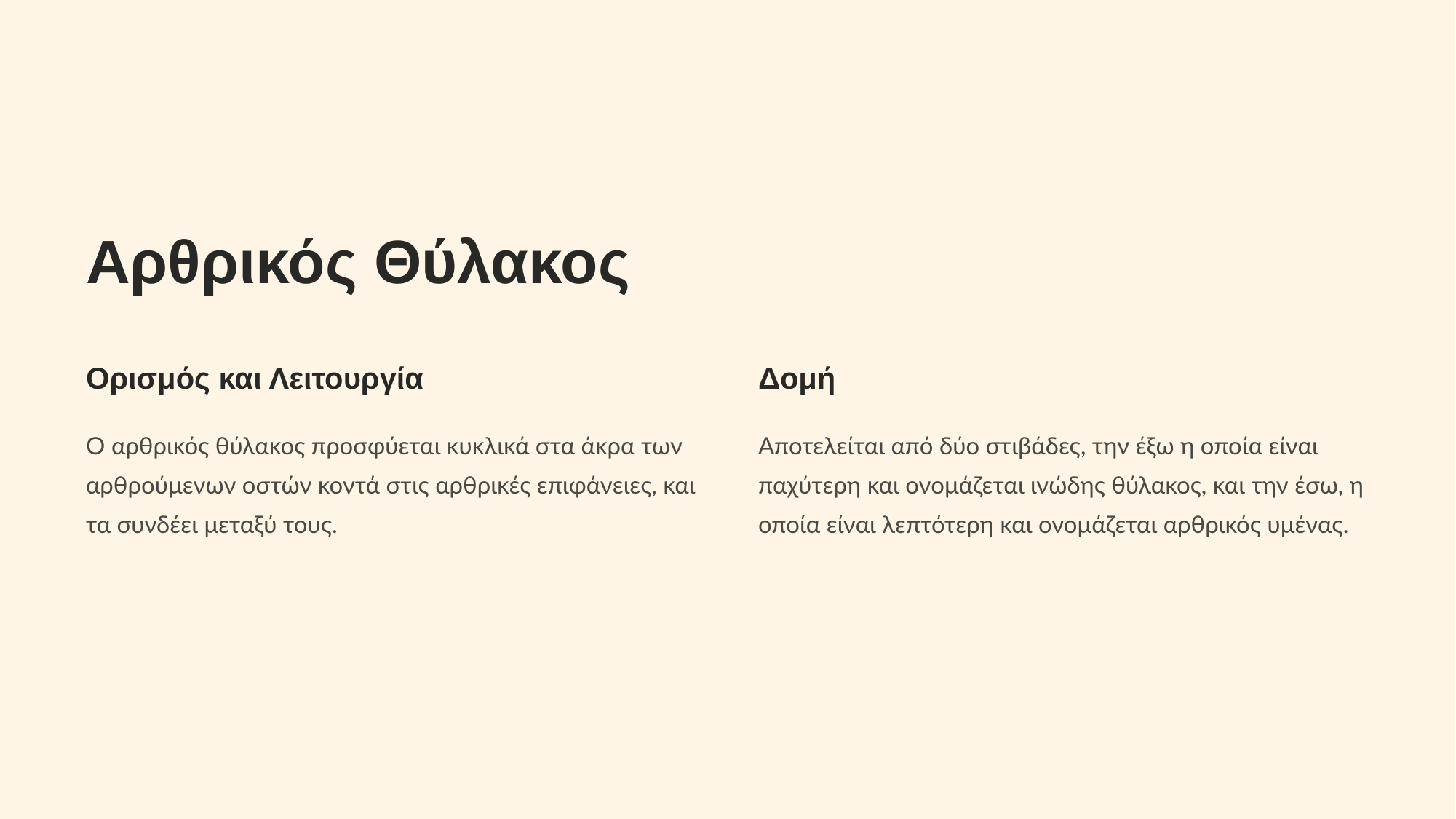

Αρθρικός Θύλακος
Ορισμός και Λειτουργία
Δομή
Ο αρθρικός θύλακος προσφύεται κυκλικά στα άκρα των αρθρούμενων οστών κοντά στις αρθρικές επιφάνειες, και τα συνδέει μεταξύ τους.
Αποτελείται από δύο στιβάδες, την έξω η οποία είναι παχύτερη και ονομάζεται ινώδης θύλακος, και την έσω, η οποία είναι λεπτότερη και ονομάζεται αρθρικός υμένας.